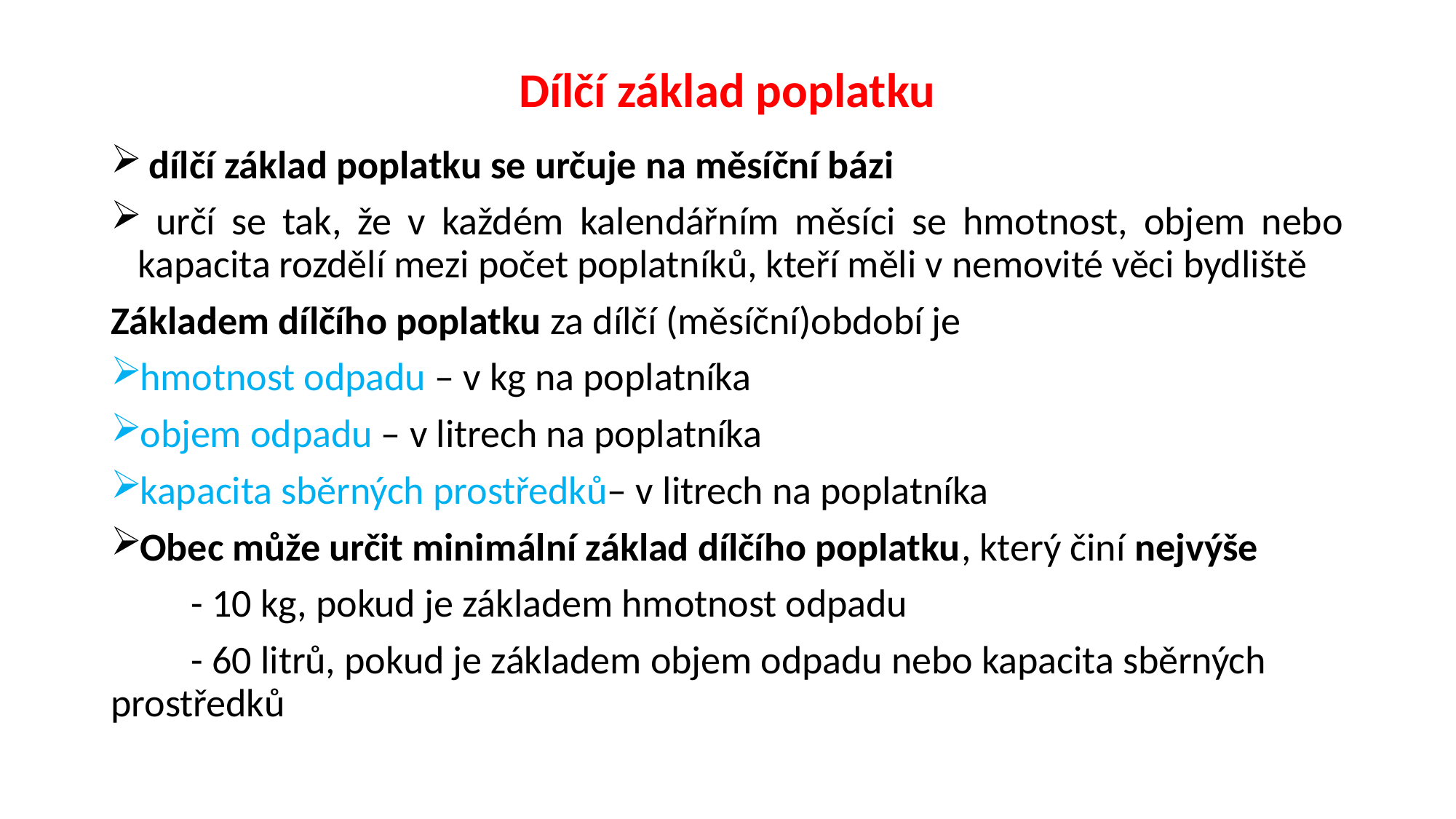

# Dílčí základ poplatku
 dílčí základ poplatku se určuje na měsíční bázi
 určí se tak, že v každém kalendářním měsíci se hmotnost, objem nebo kapacita rozdělí mezi počet poplatníků, kteří měli v nemovité věci bydliště
Základem dílčího poplatku za dílčí (měsíční)období je
hmotnost odpadu – v kg na poplatníka
objem odpadu – v litrech na poplatníka
kapacita sběrných prostředků– v litrech na poplatníka
Obec může určit minimální základ dílčího poplatku, který činí nejvýše
         - 10 kg, pokud je základem hmotnost odpadu
         - 60 litrů, pokud je základem objem odpadu nebo kapacita sběrných prostředků